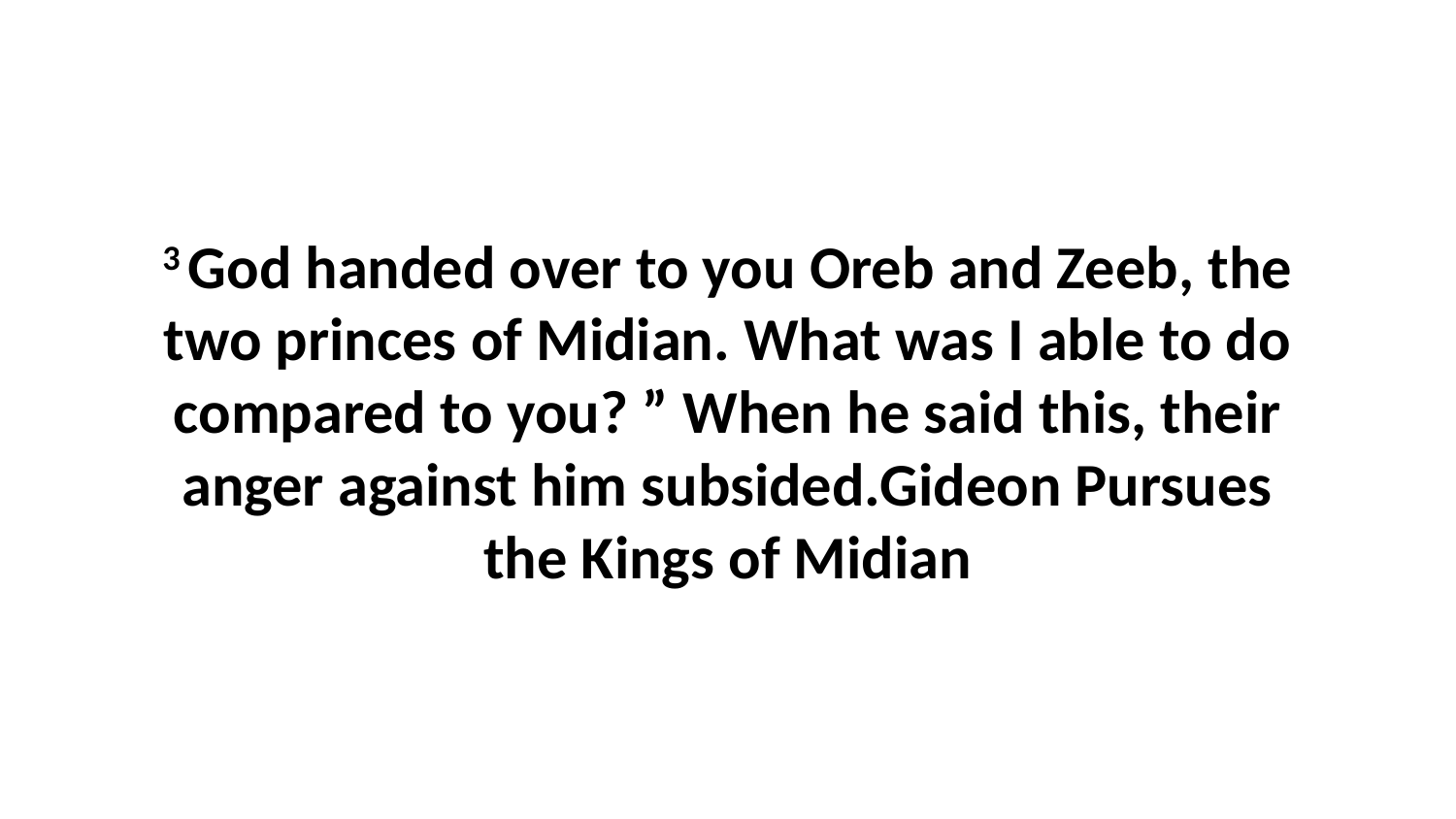

3 God handed over to you Oreb and Zeeb, the two princes of Midian. What was I able to do compared to you? ” When he said this, their anger against him subsided.Gideon Pursues the Kings of Midian